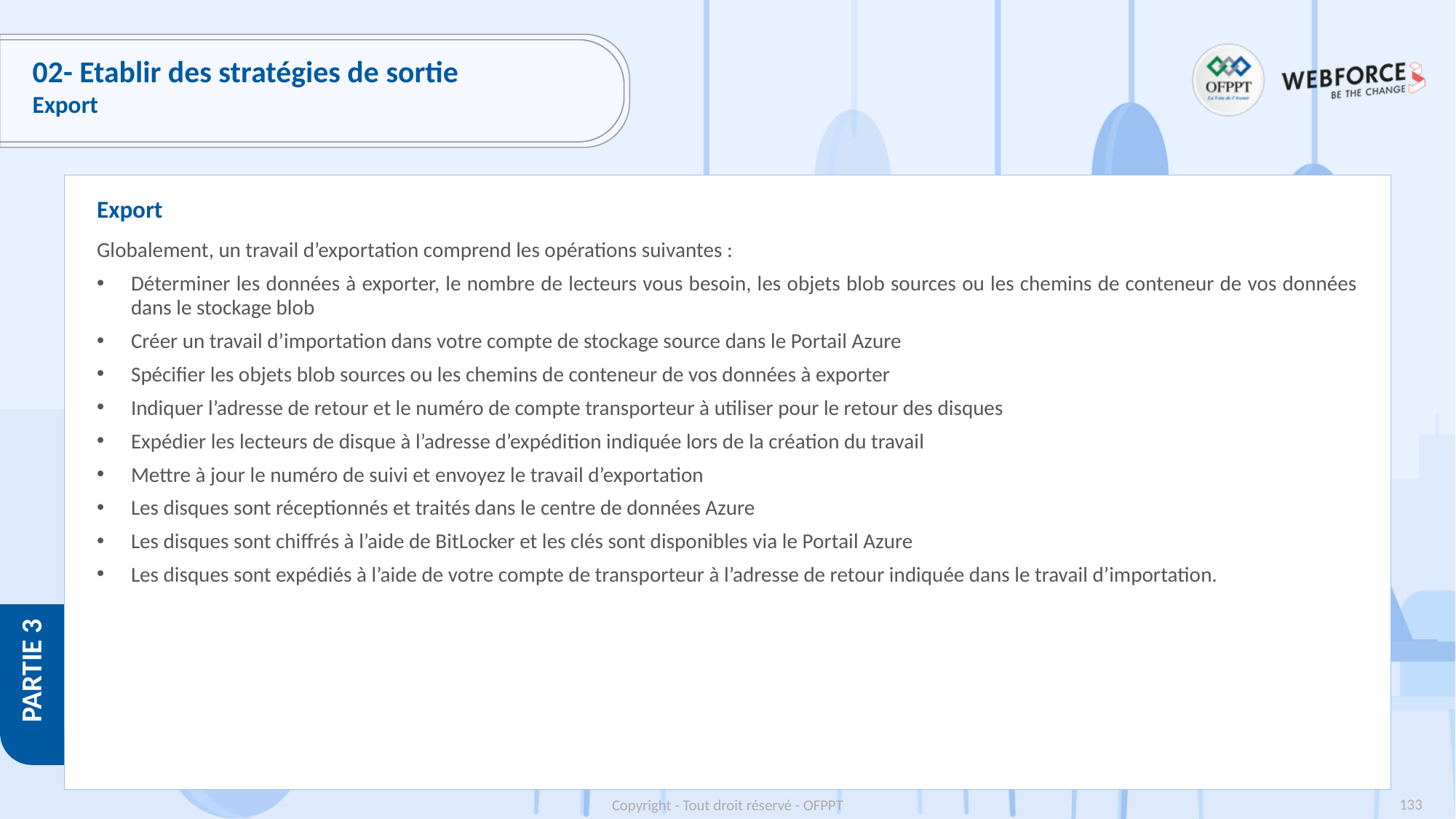

# 02- Etablir des stratégies de sortie
Export
Export
Globalement, un travail d’exportation comprend les opérations suivantes :
Déterminer les données à exporter, le nombre de lecteurs vous besoin, les objets blob sources ou les chemins de conteneur de vos données dans le stockage blob
Créer un travail d’importation dans votre compte de stockage source dans le Portail Azure
Spécifier les objets blob sources ou les chemins de conteneur de vos données à exporter
Indiquer l’adresse de retour et le numéro de compte transporteur à utiliser pour le retour des disques
Expédier les lecteurs de disque à l’adresse d’expédition indiquée lors de la création du travail
Mettre à jour le numéro de suivi et envoyez le travail d’exportation
Les disques sont réceptionnés et traités dans le centre de données Azure
Les disques sont chiffrés à l’aide de BitLocker et les clés sont disponibles via le Portail Azure
Les disques sont expédiés à l’aide de votre compte de transporteur à l’adresse de retour indiquée dans le travail d’importation.